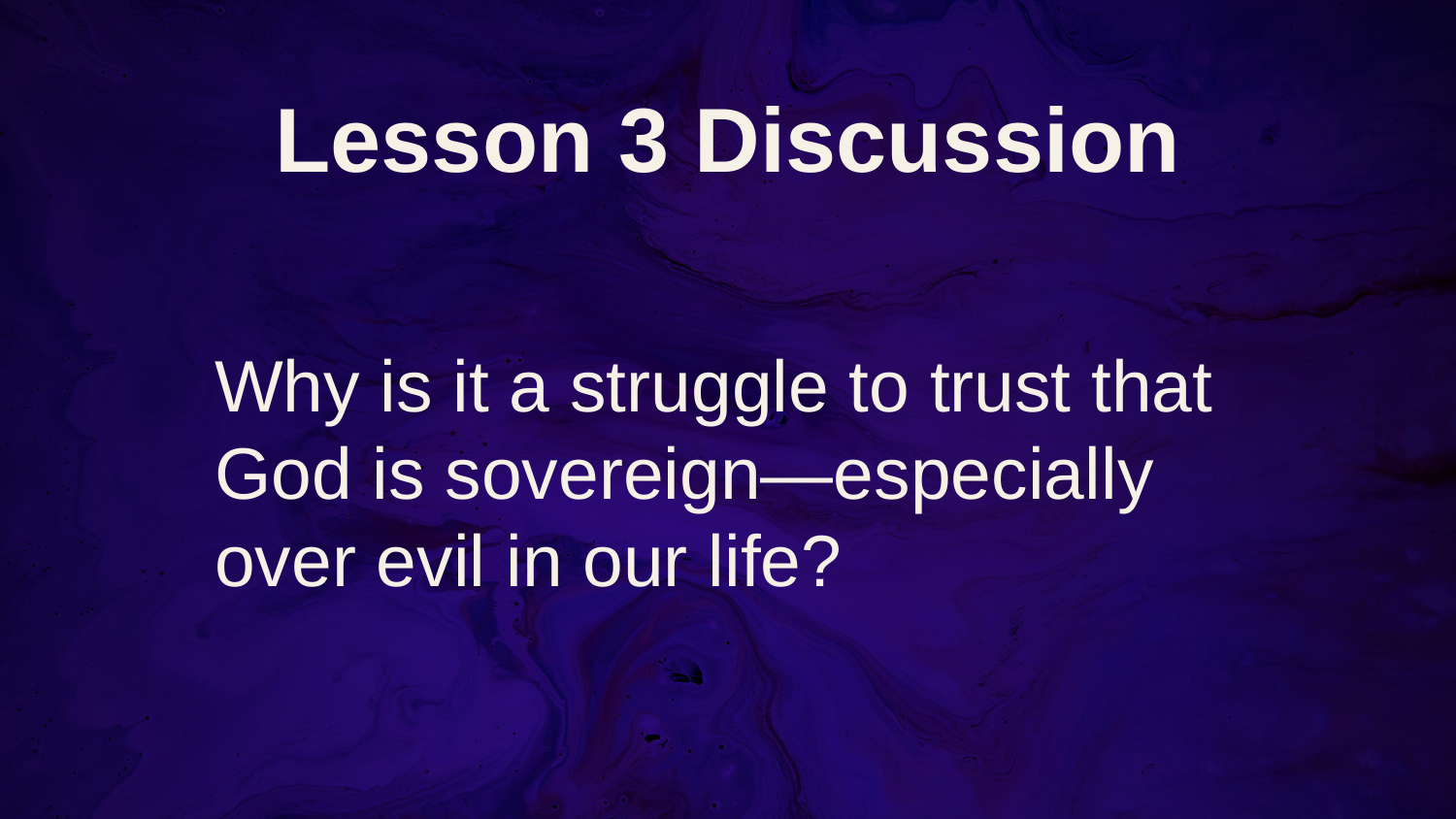

# Lesson 3 Discussion
Why is it a struggle to trust that God is sovereign—especially over evil in our life?